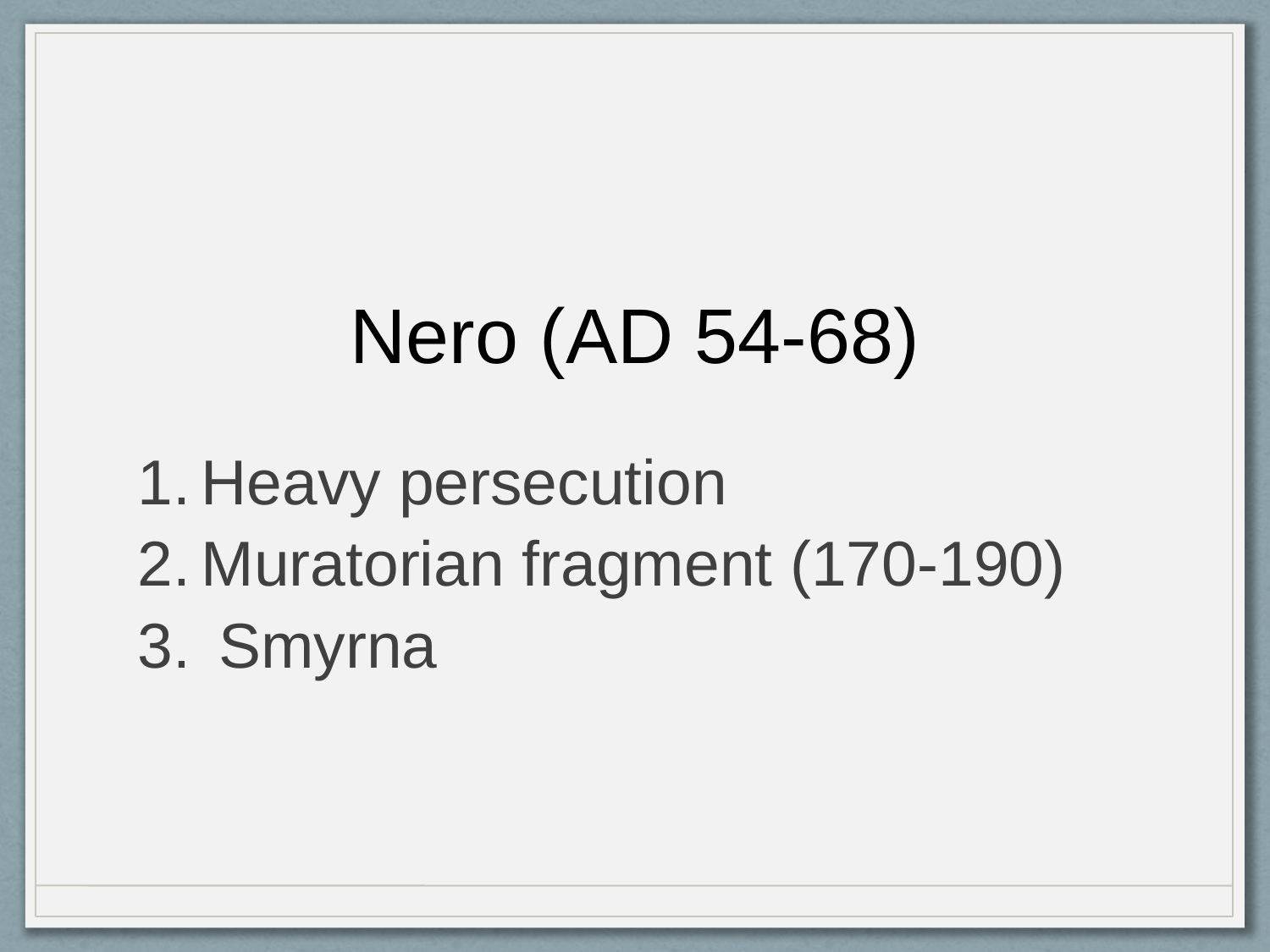

# Nero (AD 54-68)
Heavy persecution
Muratorian fragment (170-190)
 Smyrna